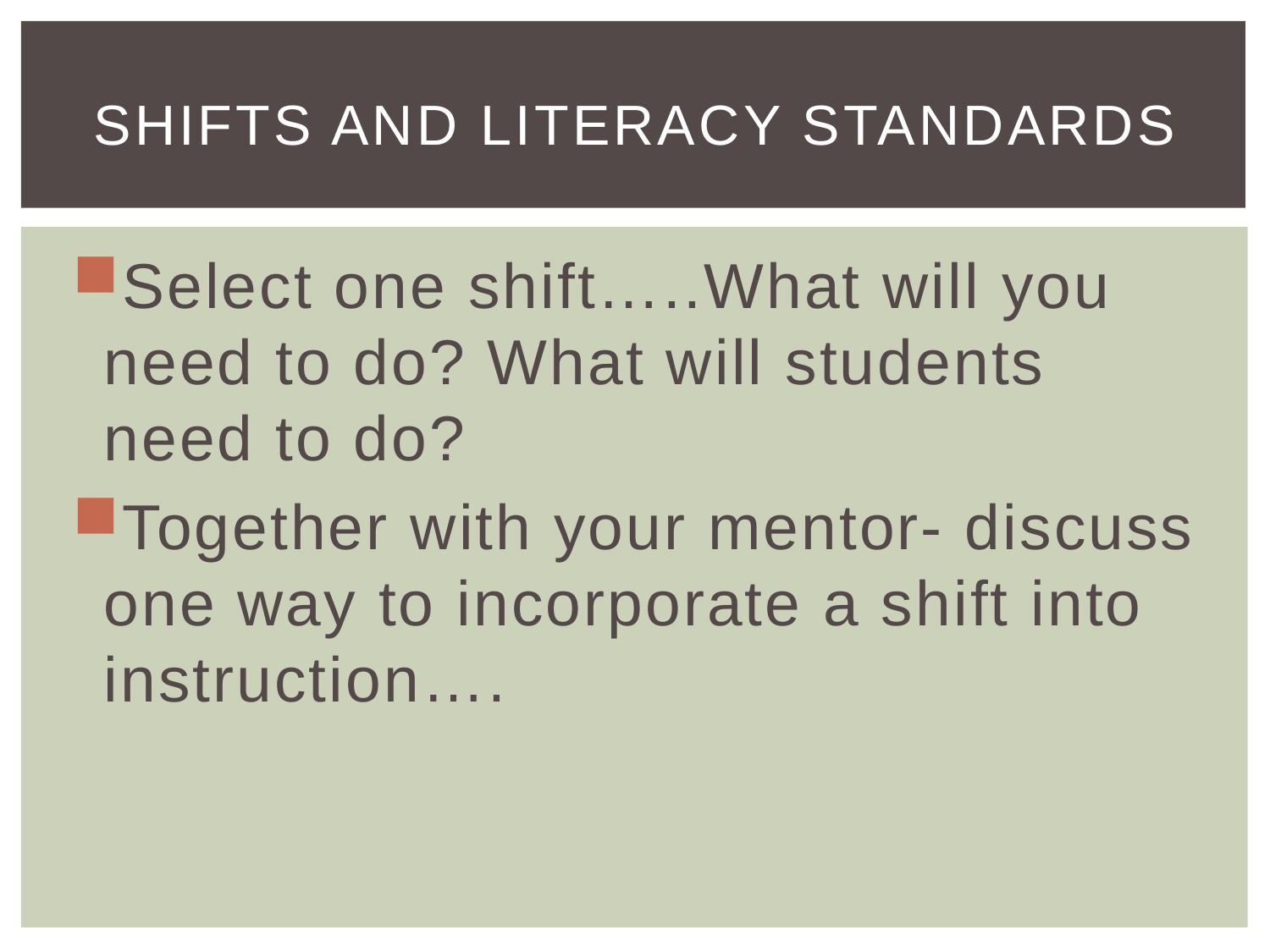

# Shifts and Literacy Standards
Select one shift…..What will you need to do? What will students need to do?
Together with your mentor- discuss one way to incorporate a shift into instruction….